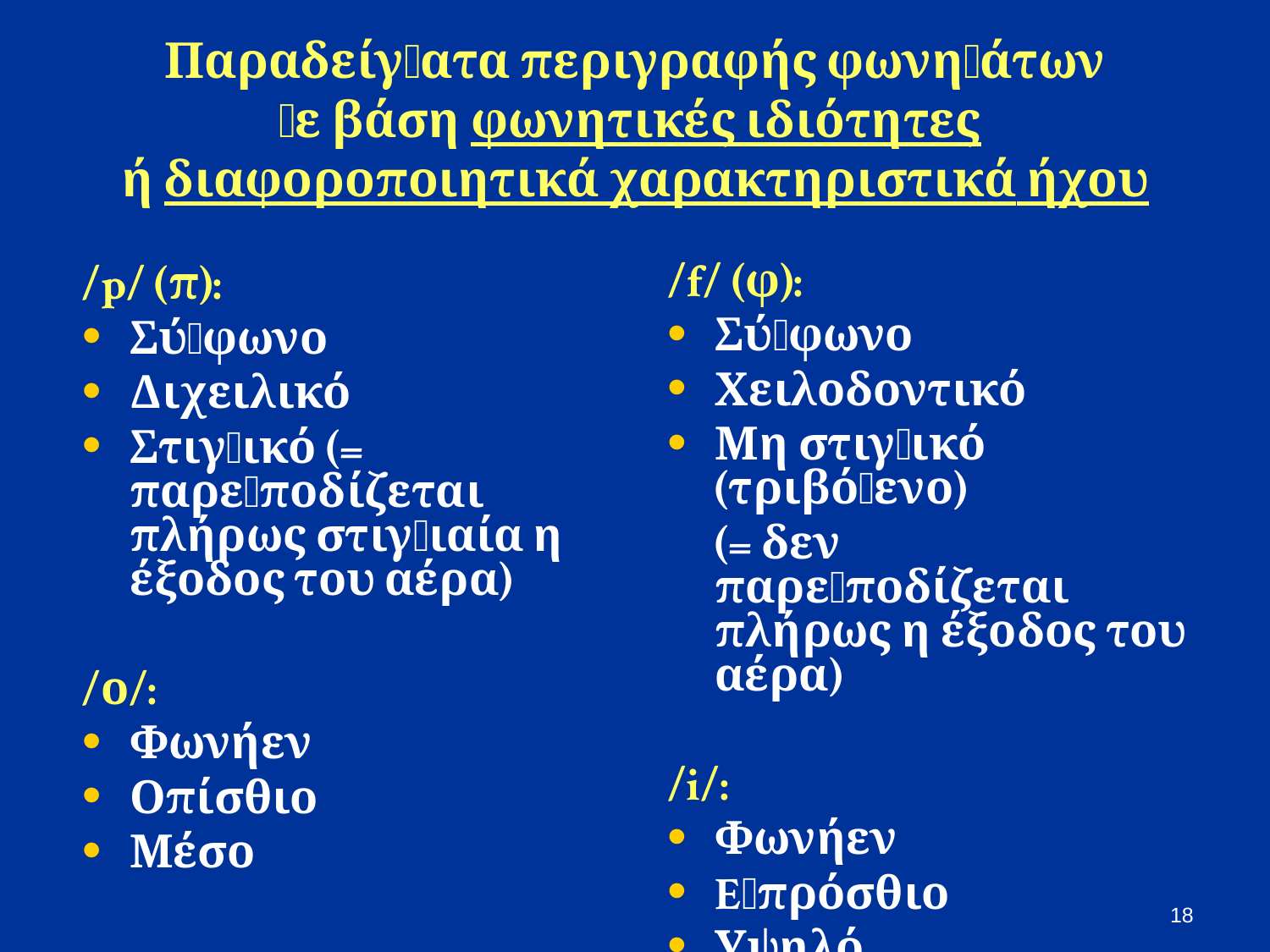

# Παραδείγματα περιγραφής φωνημάτων με βάση φωνητικές ιδιότητες ή διαφοροποιητικά χαρακτηριστικά ήχου
/f/ (φ):
Σύμφωνο
Χειλοδοντικό
Μη στιγμικό (τριβόμενο)
	(= δεν παρεμποδίζεται πλήρως η έξοδος του αέρα)

/i/:
Φωνήεν
Eμπρόσθιο
Υψηλό

/p/ (π):
Σύμφωνο
Διχειλικό
Στιγμικό (= παρεμποδίζεται πλήρως στιγμιαία η έξοδος του αέρα)

/ο/:
Φωνήεν
Οπίσθιο
Μέσο

18